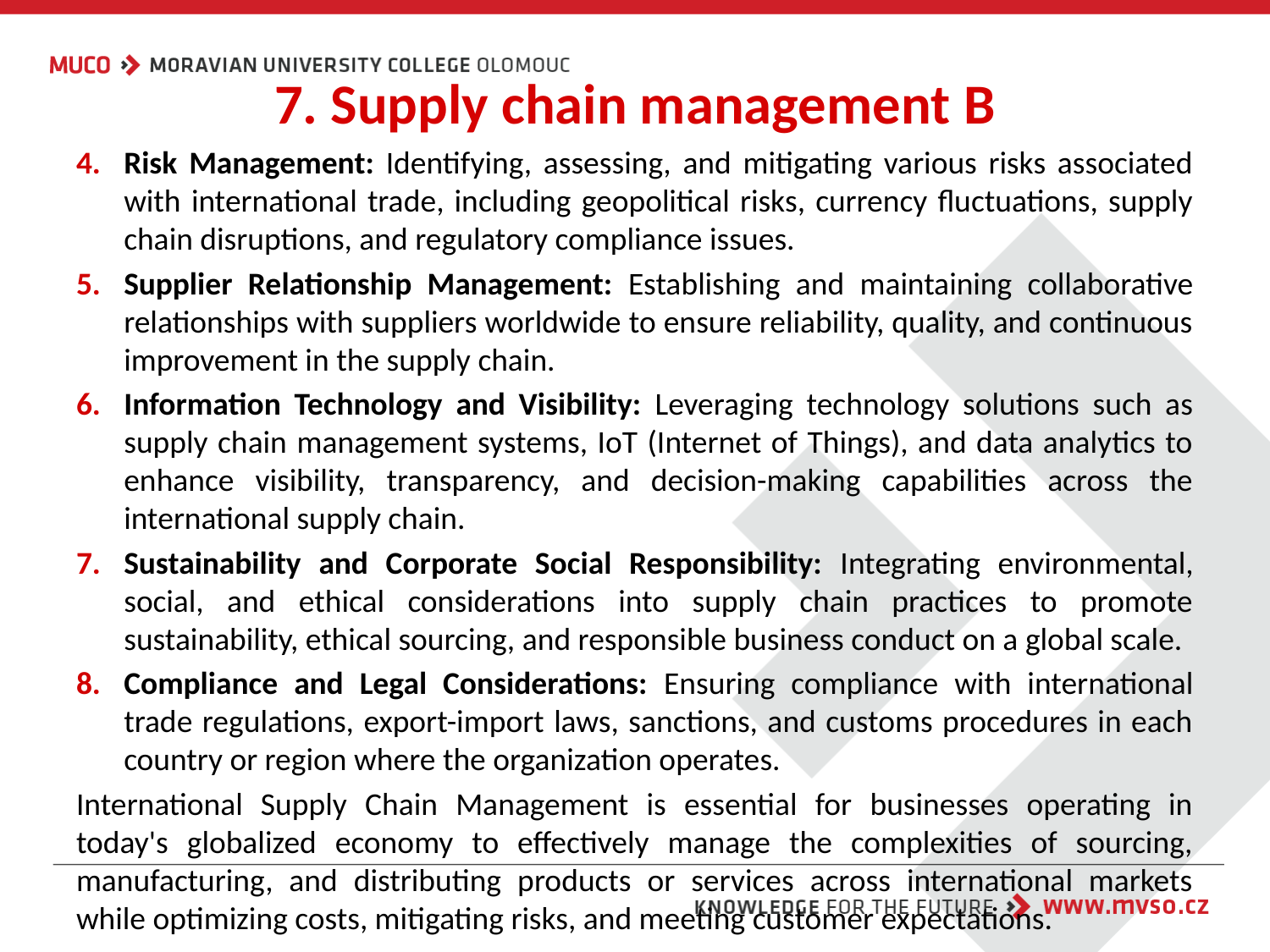

# 7. Supply chain management B
Risk Management: Identifying, assessing, and mitigating various risks associated with international trade, including geopolitical risks, currency fluctuations, supply chain disruptions, and regulatory compliance issues.
Supplier Relationship Management: Establishing and maintaining collaborative relationships with suppliers worldwide to ensure reliability, quality, and continuous improvement in the supply chain.
Information Technology and Visibility: Leveraging technology solutions such as supply chain management systems, IoT (Internet of Things), and data analytics to enhance visibility, transparency, and decision-making capabilities across the international supply chain.
Sustainability and Corporate Social Responsibility: Integrating environmental, social, and ethical considerations into supply chain practices to promote sustainability, ethical sourcing, and responsible business conduct on a global scale.
Compliance and Legal Considerations: Ensuring compliance with international trade regulations, export-import laws, sanctions, and customs procedures in each country or region where the organization operates.
International Supply Chain Management is essential for businesses operating in today's globalized economy to effectively manage the complexities of sourcing, manufacturing, and distributing products or services across international markets while optimizing costs, mitigating risks, and meeting customer expectations.